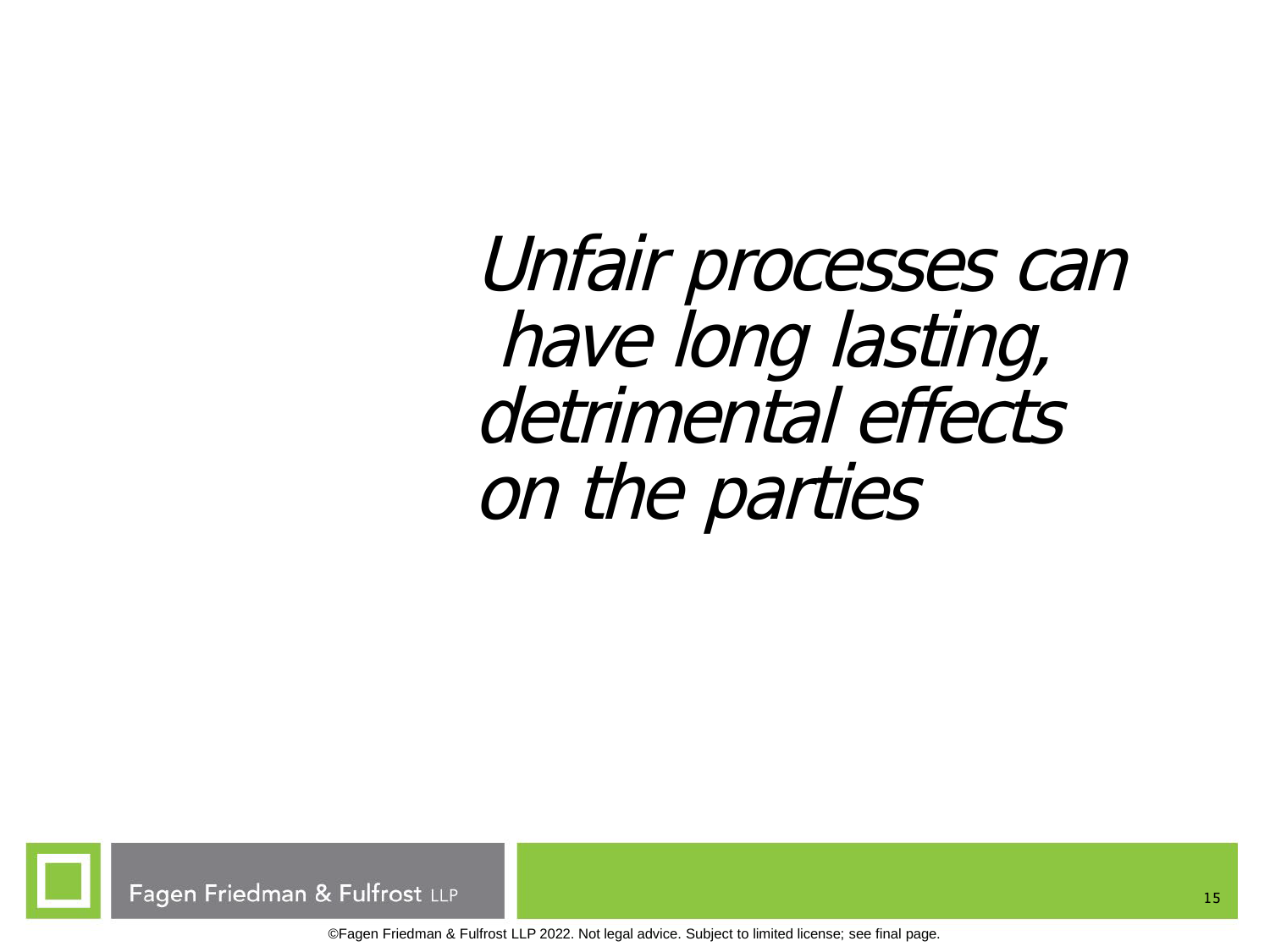

# Unfair processes can  have long lasting,  detrimental effects  on the parties
15
©Fagen Friedman & Fulfrost LLP 2022. Not legal advice. Subject to limited license; see final page.